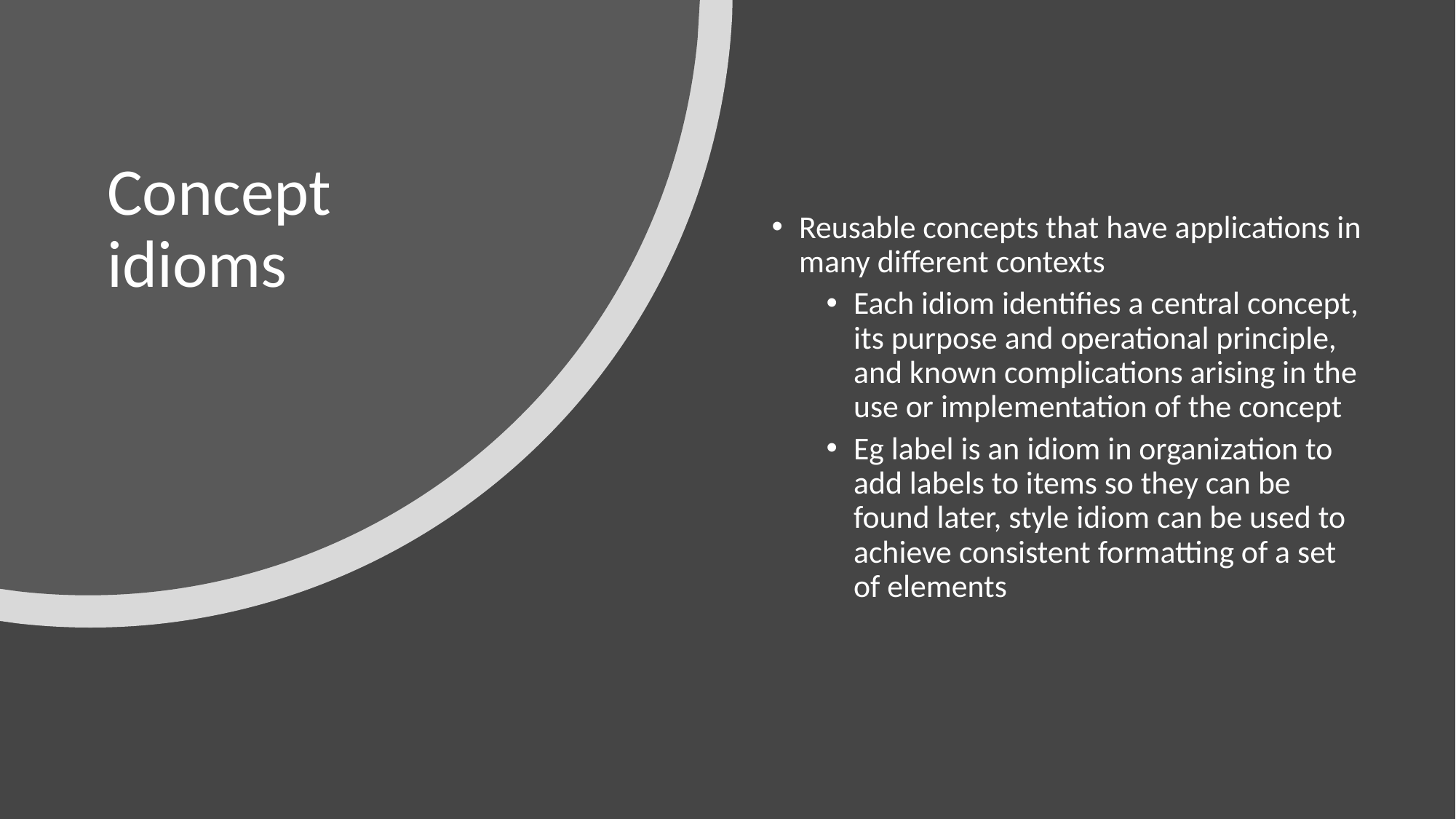

# Concept idioms
Reusable concepts that have applications in many different contexts
Each idiom identifies a central concept, its purpose and operational principle, and known complications arising in the use or implementation of the concept
Eg label is an idiom in organization to add labels to items so they can be found later, style idiom can be used to achieve consistent formatting of a set of elements